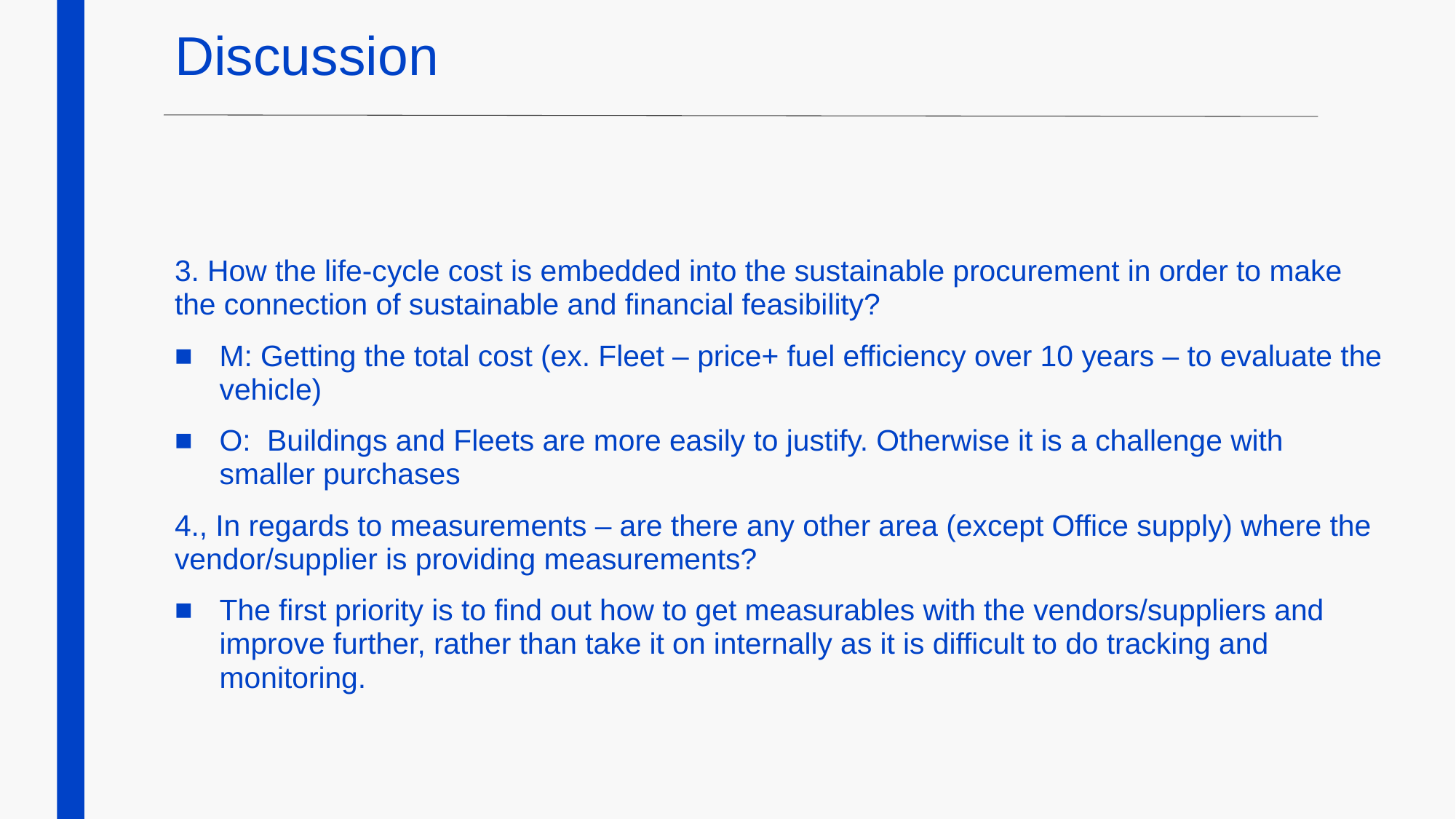

# Discussion

3. How the life-cycle cost is embedded into the sustainable procurement in order to make the connection of sustainable and financial feasibility?
M: Getting the total cost (ex. Fleet – price+ fuel efficiency over 10 years – to evaluate the vehicle)
O:  Buildings and Fleets are more easily to justify. Otherwise it is a challenge with smaller purchases
4., In regards to measurements – are there any other area (except Office supply) where the vendor/supplier is providing measurements?
The first priority is to find out how to get measurables with the vendors/suppliers and improve further, rather than take it on internally as it is difficult to do tracking and monitoring.